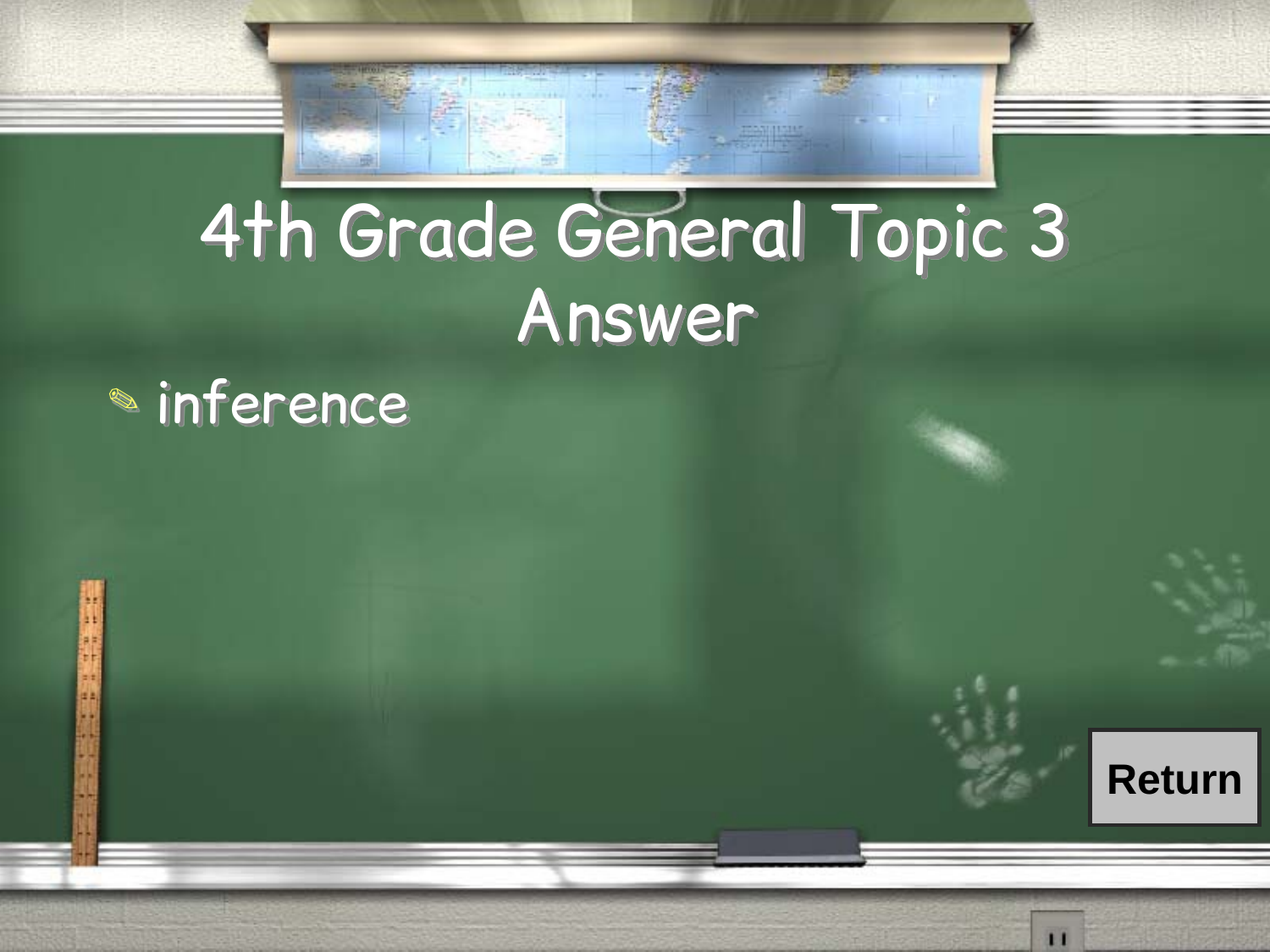

# 4th Grade General Topic 3 Answer
inference
Return